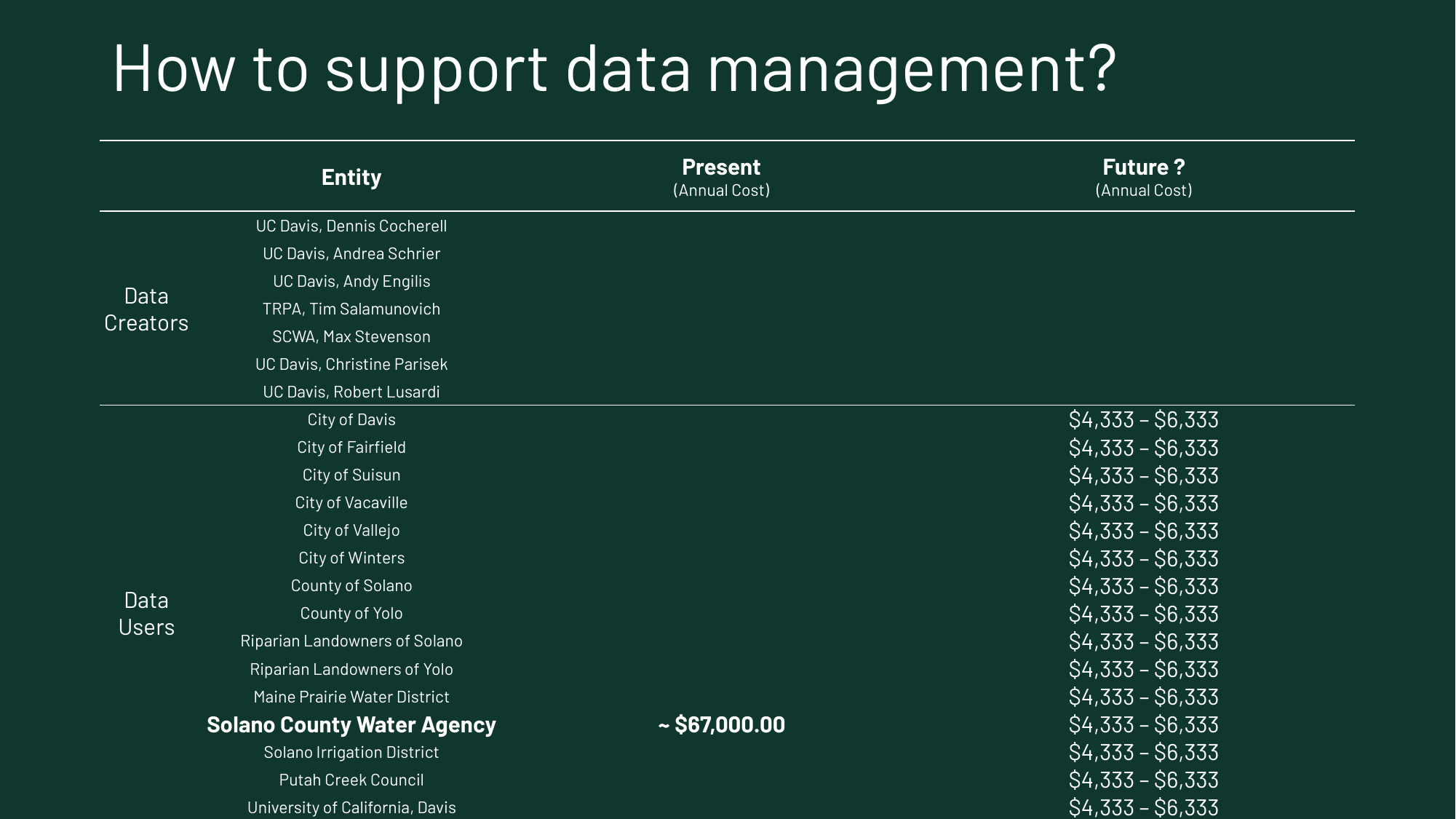

# How to support data management?
|  | Entity | Present (Annual Cost) | Future ? (Annual Cost) |
| --- | --- | --- | --- |
| Data Creators | UC Davis, Dennis Cocherell |  |  |
|  | UC Davis, Andrea Schrier |  |  |
|  | UC Davis, Andy Engilis |  |  |
|  | TRPA, Tim Salamunovich |  |  |
|  | SCWA, Max Stevenson |  |  |
|  | UC Davis, Christine Parisek |  |  |
|  | UC Davis, Robert Lusardi |  |  |
| Data Users | City of Davis |  | $4,333 – $6,333 |
|  | City of Fairfield |  | $4,333 – $6,333 |
|  | City of Suisun |  | $4,333 – $6,333 |
|  | City of Vacaville |  | $4,333 – $6,333 |
|  | City of Vallejo |  | $4,333 – $6,333 |
|  | City of Winters |  | $4,333 – $6,333 |
|  | County of Solano |  | $4,333 – $6,333 |
|  | County of Yolo |  | $4,333 – $6,333 |
|  | Riparian Landowners of Solano |  | $4,333 – $6,333 |
|  | Riparian Landowners of Yolo |  | $4,333 – $6,333 |
|  | Maine Prairie Water District |  | $4,333 – $6,333 |
|  | Solano County Water Agency | ~ $67,000.00 | $4,333 – $6,333 |
|  | Solano Irrigation District |  | $4,333 – $6,333 |
|  | Putah Creek Council |  | $4,333 – $6,333 |
|  | University of California, Davis |  | $4,333 – $6,333 |